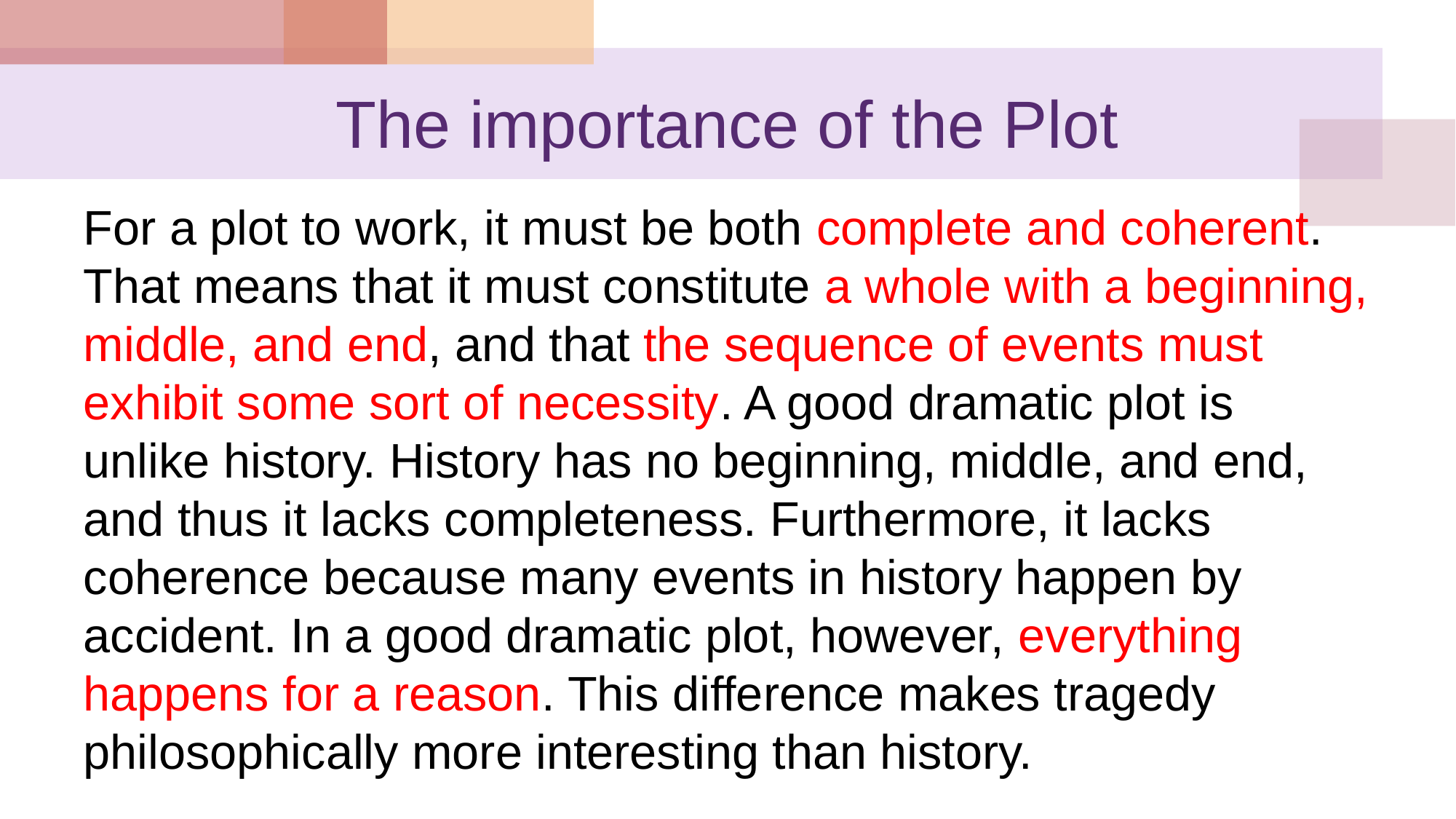

# The importance of the Plot
For a plot to work, it must be both complete and coherent. That means that it must constitute a whole with a beginning, middle, and end, and that the sequence of events must exhibit some sort of necessity. A good dramatic plot is unlike history. History has no beginning, middle, and end, and thus it lacks completeness. Furthermore, it lacks coherence because many events in history happen by accident. In a good dramatic plot, however, everything happens for a reason. This difference makes tragedy philosophically more interesting than history.